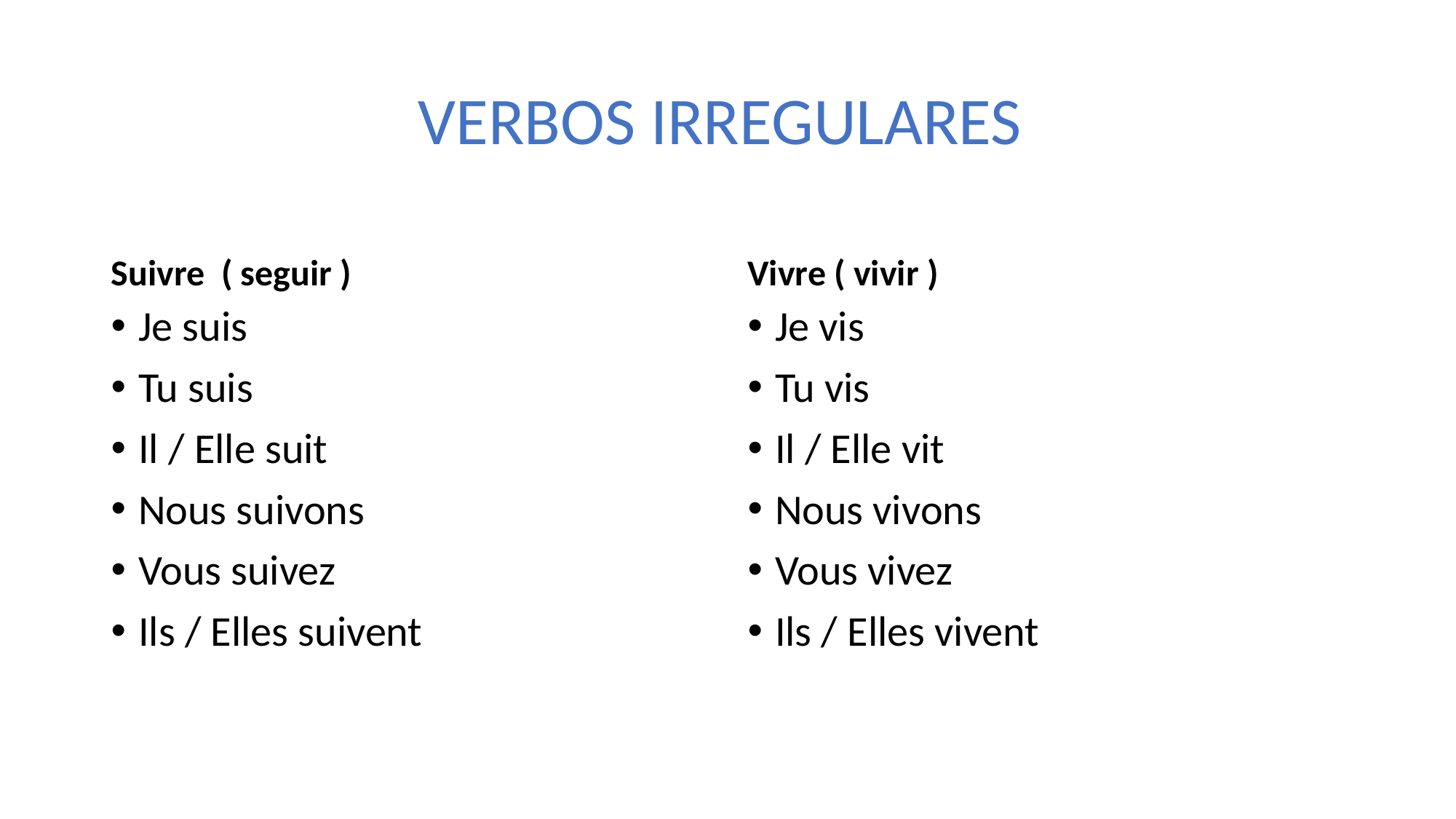

# VERBOS IRREGULARES
Suivre  ( seguir )
Vivre ( vivir )
Je suis
Tu suis
Il / Elle suit
Nous suivons
Vous suivez
Ils / Elles suivent
Je vis
Tu vis
Il / Elle vit
Nous vivons
Vous vivez
Ils / Elles vivent